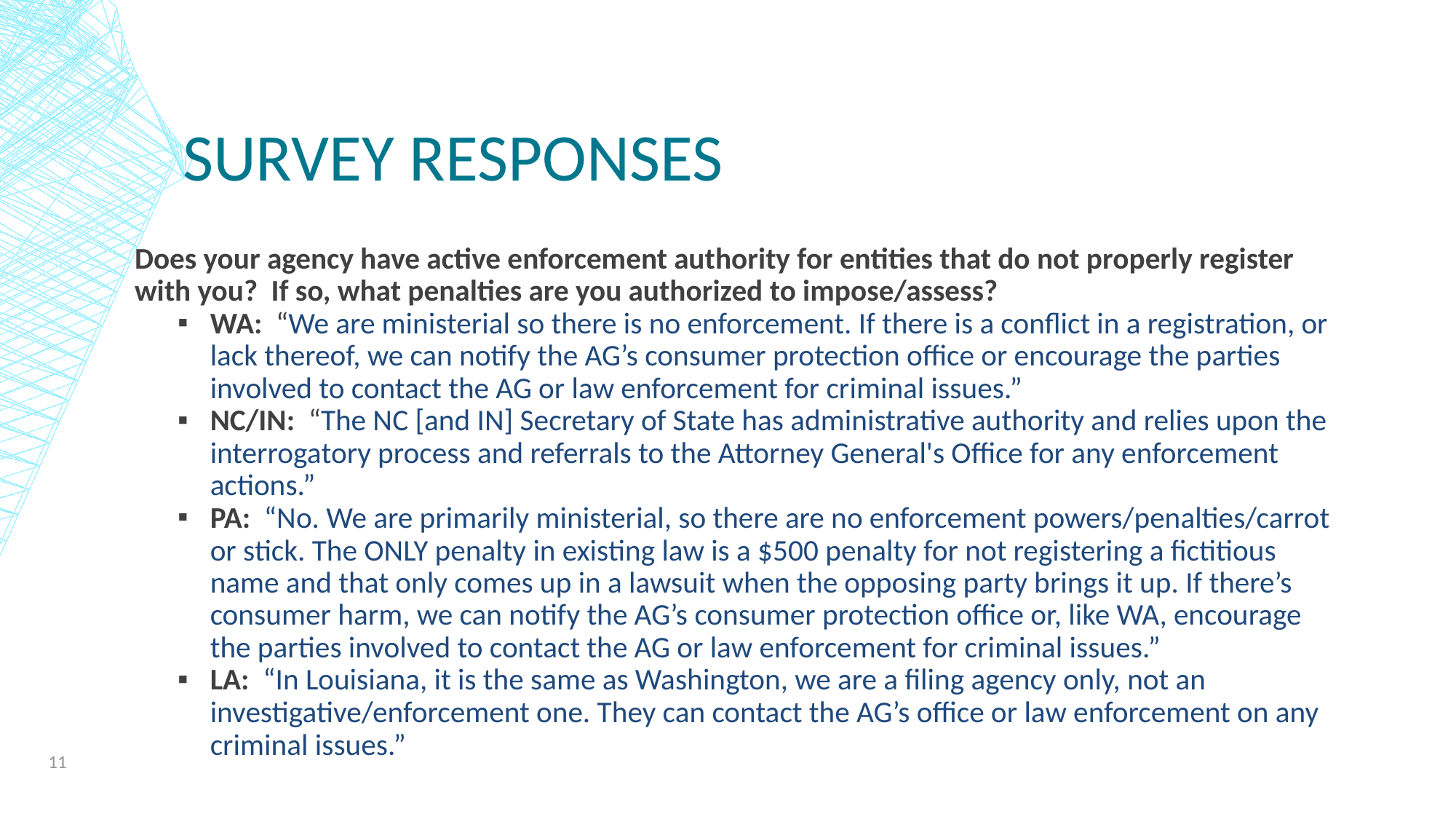

# Survey Responses
Does your agency have active enforcement authority for entities that do not properly register with you?  If so, what penalties are you authorized to impose/assess?
WA:  “We are ministerial so there is no enforcement. If there is a conflict in a registration, or lack thereof, we can notify the AG’s consumer protection office or encourage the parties involved to contact the AG or law enforcement for criminal issues.”
NC/IN:  “The NC [and IN] Secretary of State has administrative authority and relies upon the interrogatory process and referrals to the Attorney General's Office for any enforcement actions.”
PA:  “No. We are primarily ministerial, so there are no enforcement powers/penalties/carrot or stick. The ONLY penalty in existing law is a $500 penalty for not registering a fictitious name and that only comes up in a lawsuit when the opposing party brings it up. If there’s consumer harm, we can notify the AG’s consumer protection office or, like WA, encourage the parties involved to contact the AG or law enforcement for criminal issues.”
LA:  “In Louisiana, it is the same as Washington, we are a filing agency only, not an investigative/enforcement one. They can contact the AG’s office or law enforcement on any criminal issues.”

11